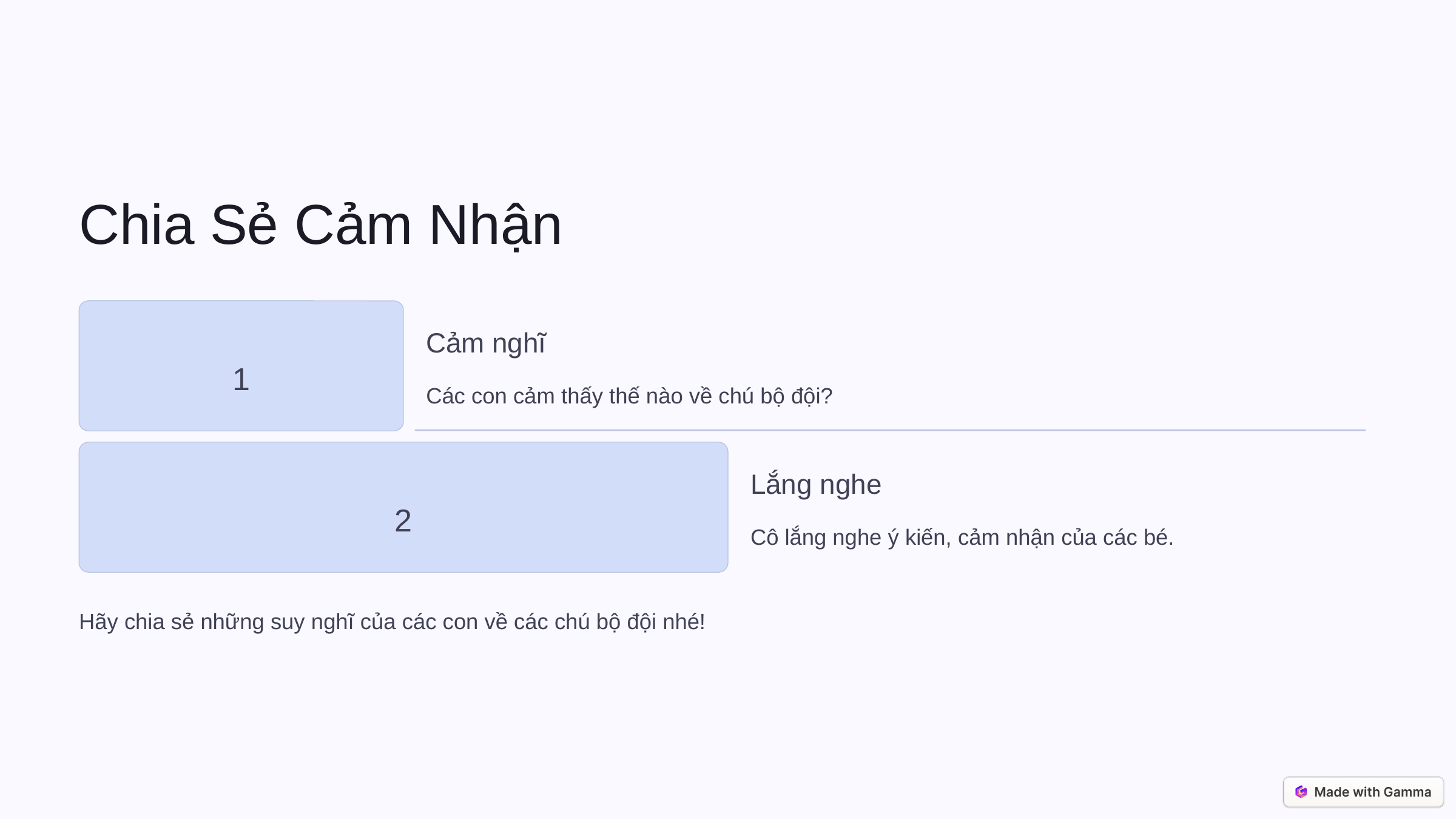

Chia Sẻ Cảm Nhận

Cảm nghĩ
1
Các con cảm thấy thế nào về chú bộ đội?

Lắng nghe
2
Cô lắng nghe ý kiến, cảm nhận của các bé.
Hãy chia sẻ những suy nghĩ của các con về các chú bộ đội nhé!